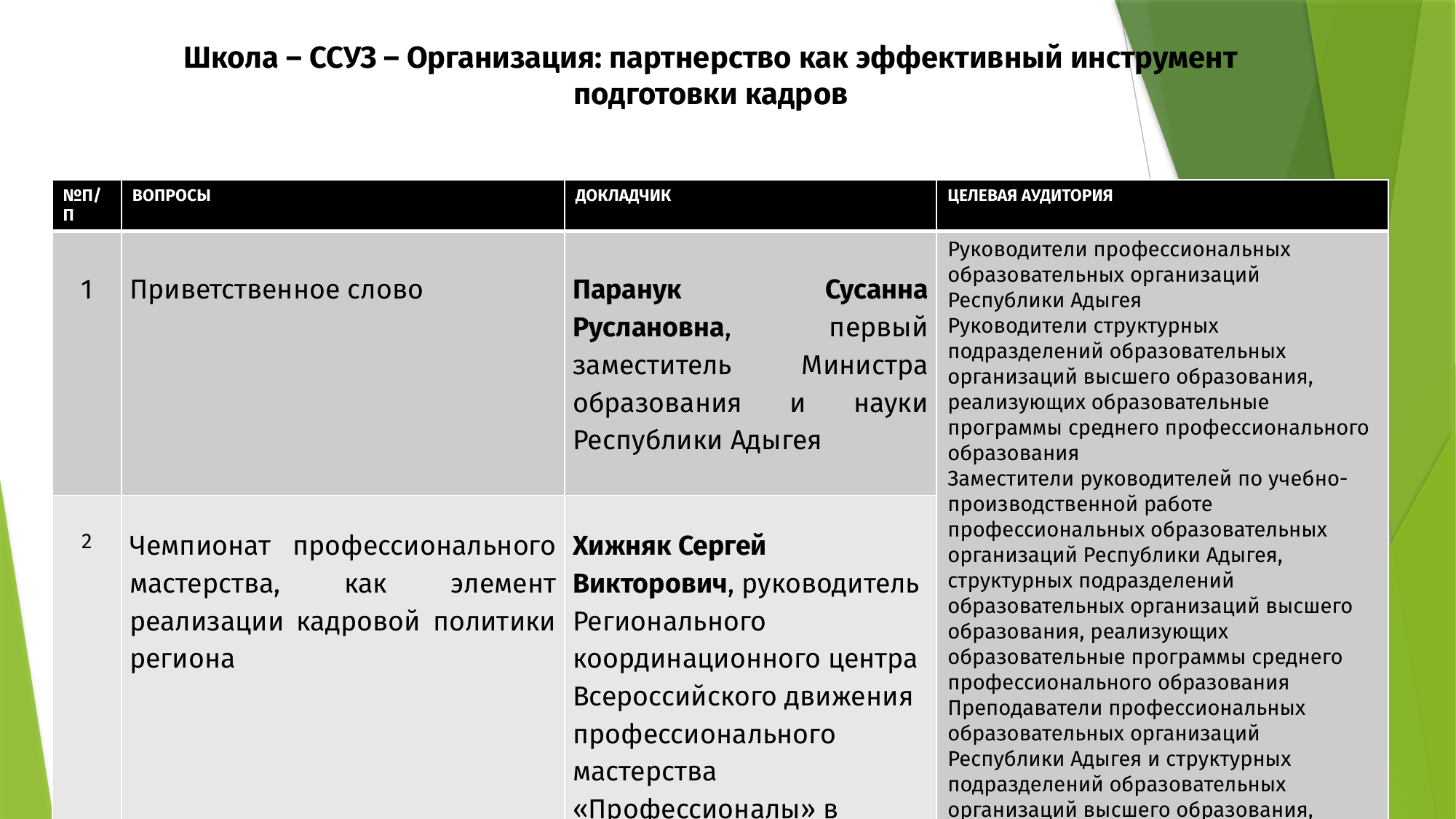

# Школа – ССУЗ – Организация: партнерство как эффективный инструмент подготовки кадров
| №П/П | ВОПРОСЫ | ДОКЛАДЧИК | ЦЕЛЕВАЯ АУДИТОРИЯ |
| --- | --- | --- | --- |
| 1 | Приветственное слово | Паранук Сусанна Руслановна, первый заместитель Министра образования и науки Республики Адыгея | Руководители профессиональных образовательных организаций Республики Адыгея Руководители структурных подразделений образовательных организаций высшего образования, реализующих образовательные программы среднего профессионального образования Заместители руководителей по учебно-производственной работе профессиональных образовательных организаций Республики Адыгея, структурных подразделений образовательных организаций высшего образования, реализующих образовательные программы среднего профессионального образования Преподаватели профессиональных образовательных организаций Республики Адыгея и структурных подразделений образовательных организаций высшего образования, реализующих образовательные программы среднего профессионального образования |
| 2 | Чемпионат профессионального мастерства, как элемент реализации кадровой политики региона | Хижняк Сергей Викторович, руководитель Регионального координационного центра Всероссийского движения профессионального мастерства «Профессионалы» в Республике Адыгея |  |